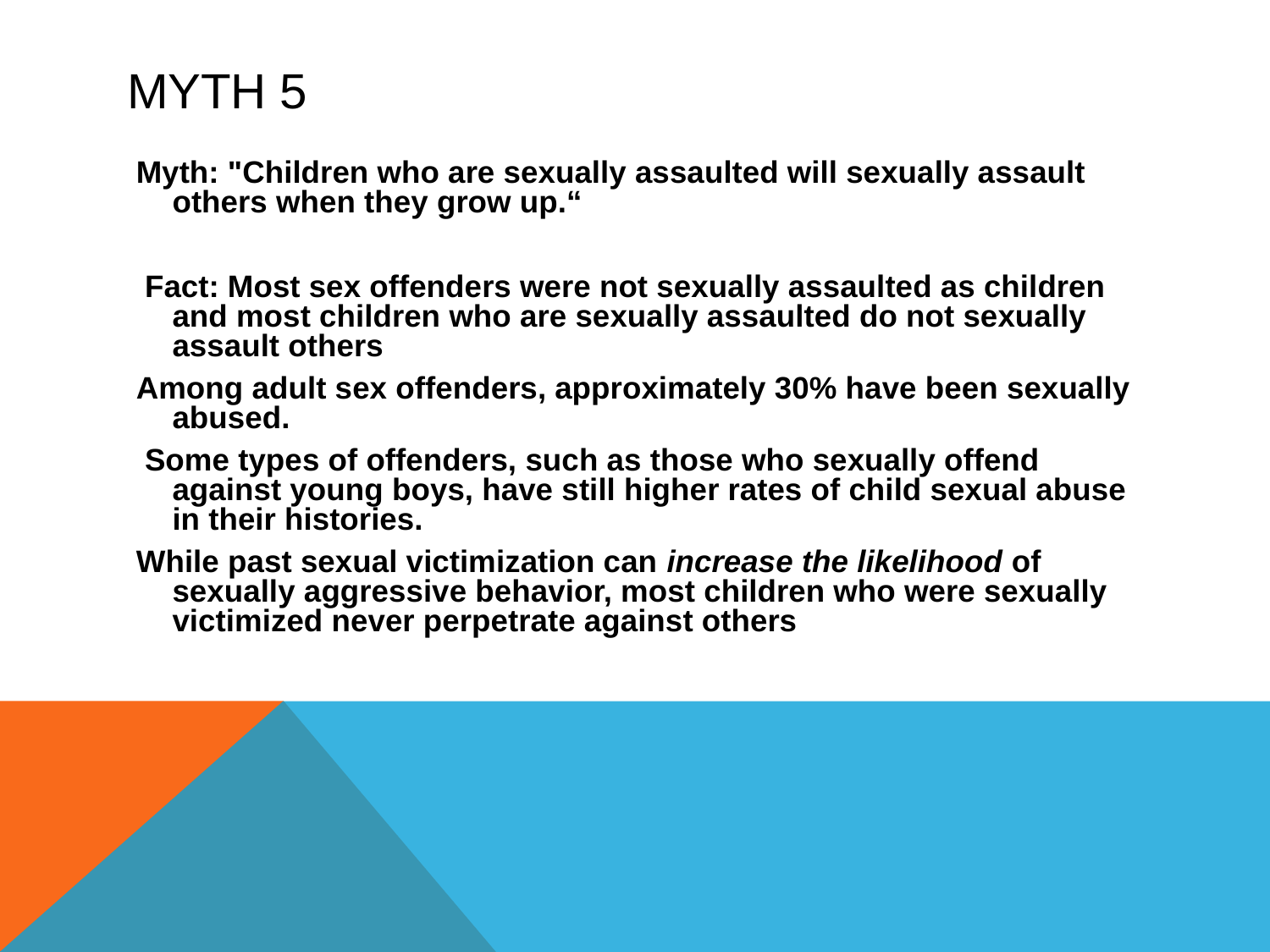

# Myth 5
Myth: "Children who are sexually assaulted will sexually assault others when they grow up.“

 Fact: Most sex offenders were not sexually assaulted as children and most children who are sexually assaulted do not sexually assault others
Among adult sex offenders, approximately 30% have been sexually abused.
 Some types of offenders, such as those who sexually offend against young boys, have still higher rates of child sexual abuse in their histories.
While past sexual victimization can increase the likelihood of sexually aggressive behavior, most children who were sexually victimized never perpetrate against others